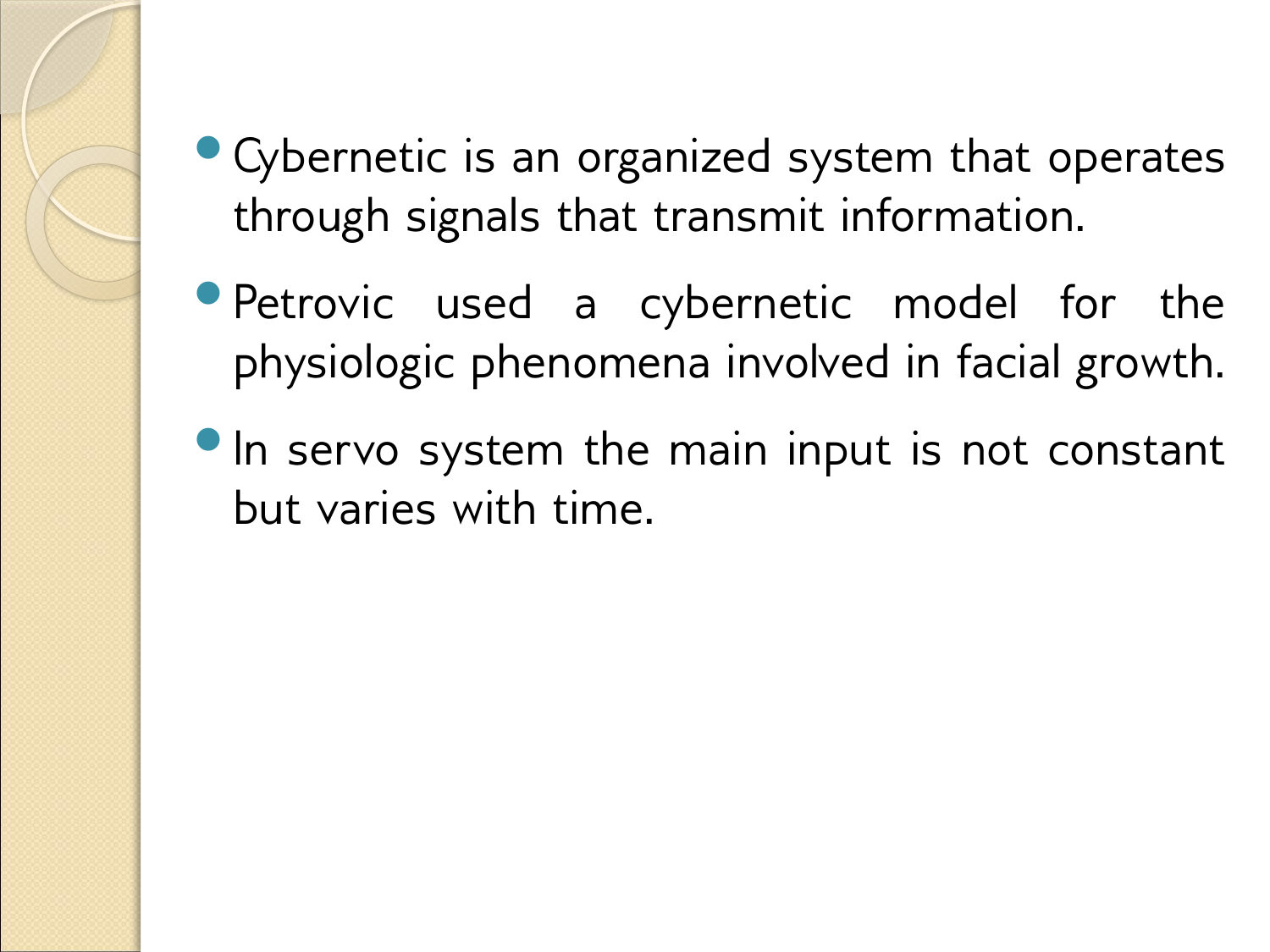

Cybernetic is an organized system that operates through signals that transmit information.
Petrovic used a cybernetic model for the physiologic phenomena involved in facial growth.
In servo system the main input is not constant but varies with time.